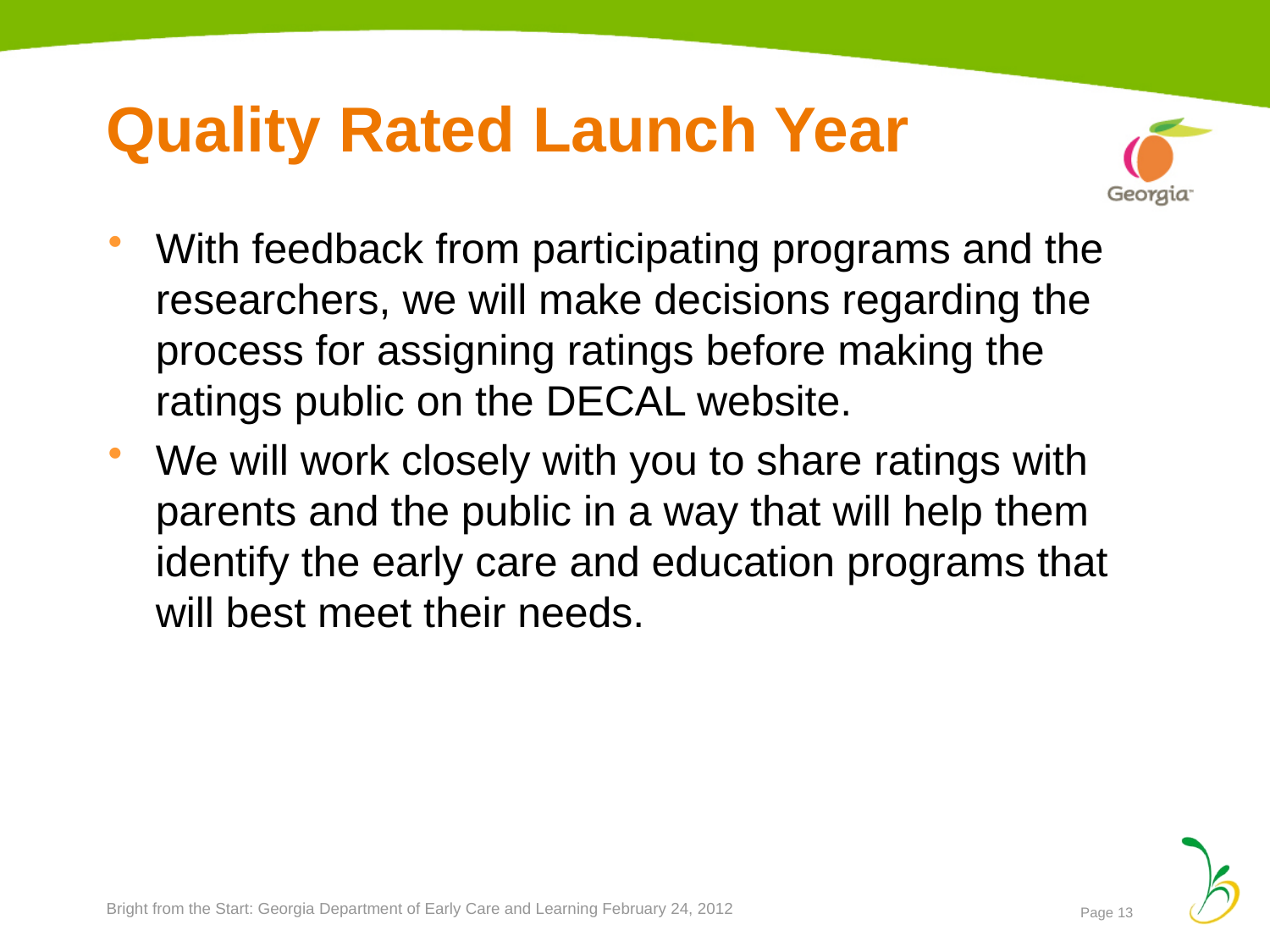

# Quality Rated Launch Year
With feedback from participating programs and the researchers, we will make decisions regarding the process for assigning ratings before making the ratings public on the DECAL website.
We will work closely with you to share ratings with parents and the public in a way that will help them identify the early care and education programs that will best meet their needs.